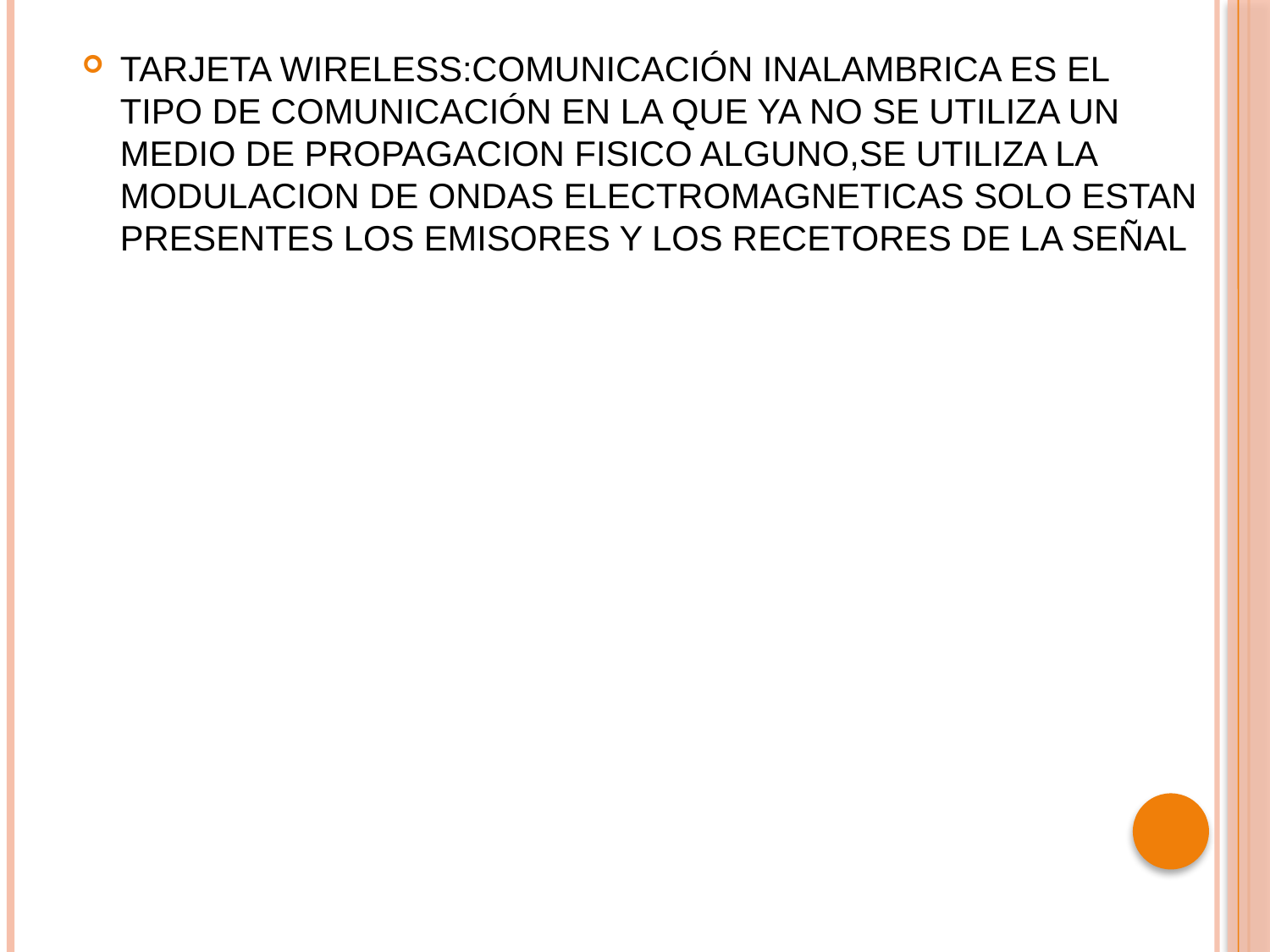

TARJETA WIRELESS:COMUNICACIÓN INALAMBRICA ES EL TIPO DE COMUNICACIÓN EN LA QUE YA NO SE UTILIZA UN MEDIO DE PROPAGACION FISICO ALGUNO,SE UTILIZA LA MODULACION DE ONDAS ELECTROMAGNETICAS SOLO ESTAN PRESENTES LOS EMISORES Y LOS RECETORES DE LA SEÑAL